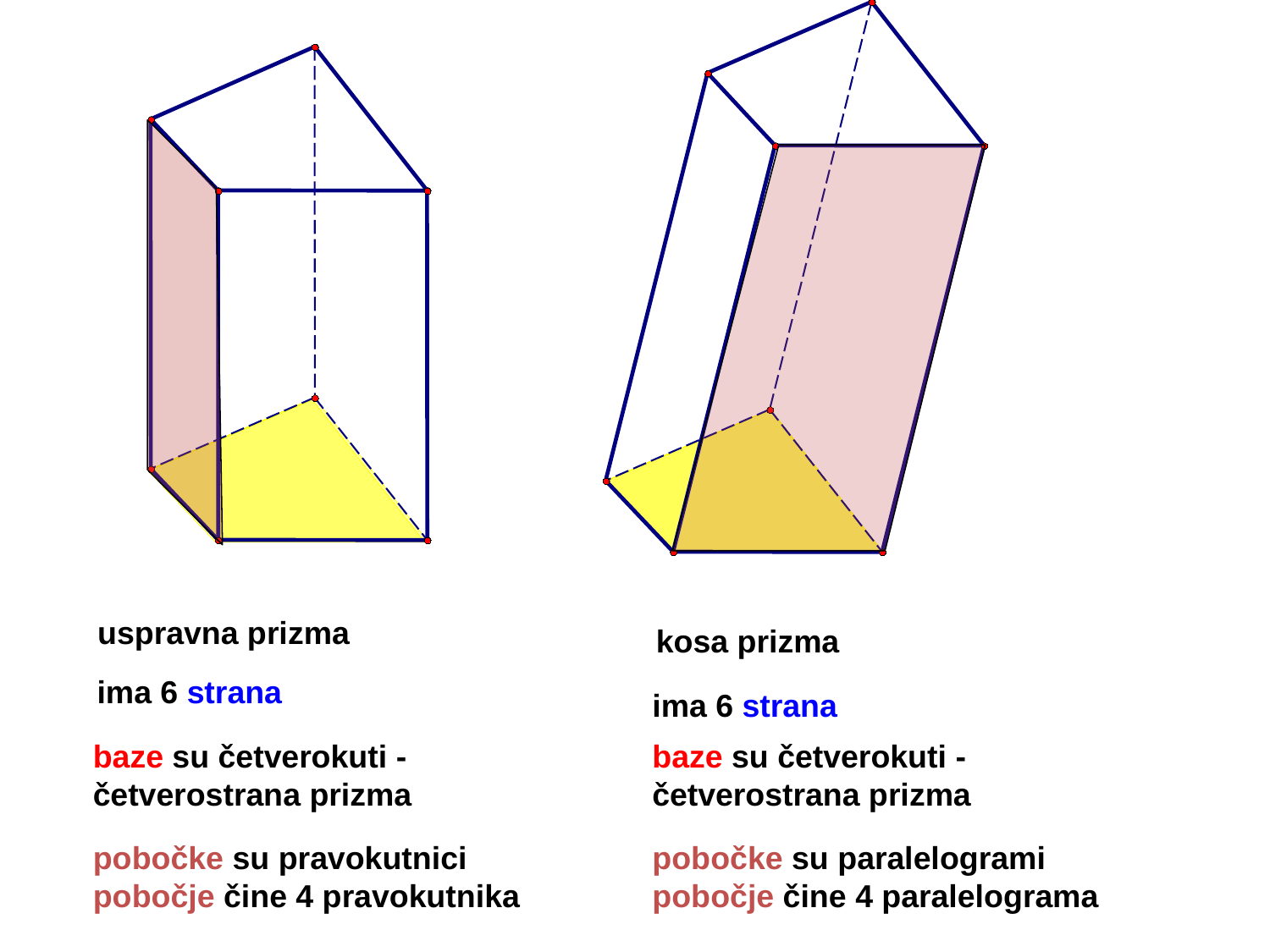

uspravna prizma
kosa prizma
ima 6 strana
ima 6 strana
baze su četverokuti -četverostrana prizma
baze su četverokuti -četverostrana prizma
pobočke su pravokutnici pobočje čine 4 pravokutnika
pobočke su paralelogrami pobočje čine 4 paralelograma